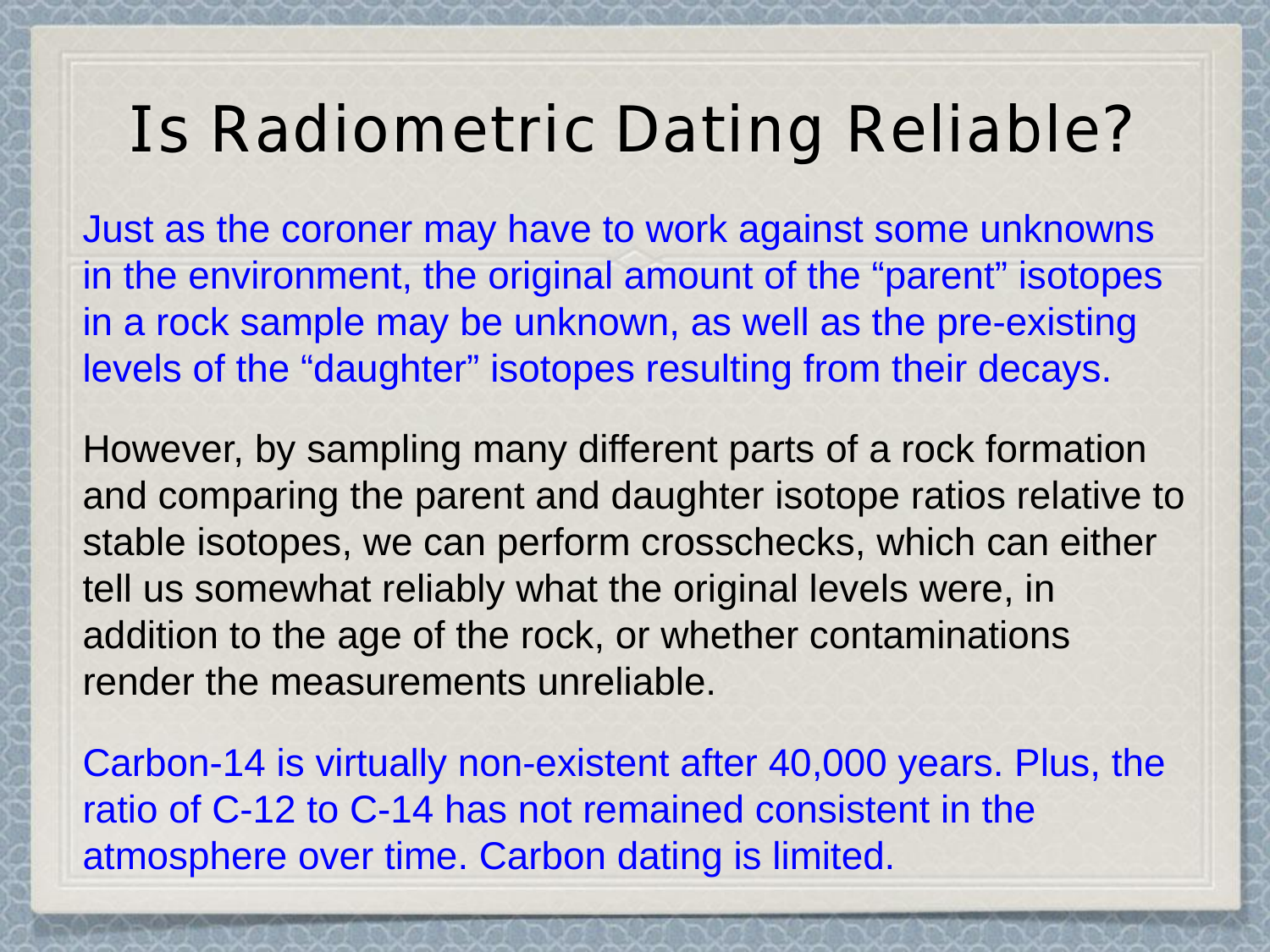

# Is Radiometric Dating Reliable?
Just as the coroner may have to work against some unknowns in the environment, the original amount of the “parent” isotopes in a rock sample may be unknown, as well as the pre-existing levels of the “daughter” isotopes resulting from their decays.
However, by sampling many different parts of a rock formation and comparing the parent and daughter isotope ratios relative to stable isotopes, we can perform crosschecks, which can either tell us somewhat reliably what the original levels were, in addition to the age of the rock, or whether contaminations render the measurements unreliable.
Carbon-14 is virtually non-existent after 40,000 years. Plus, the ratio of C-12 to C-14 has not remained consistent in the atmosphere over time. Carbon dating is limited.